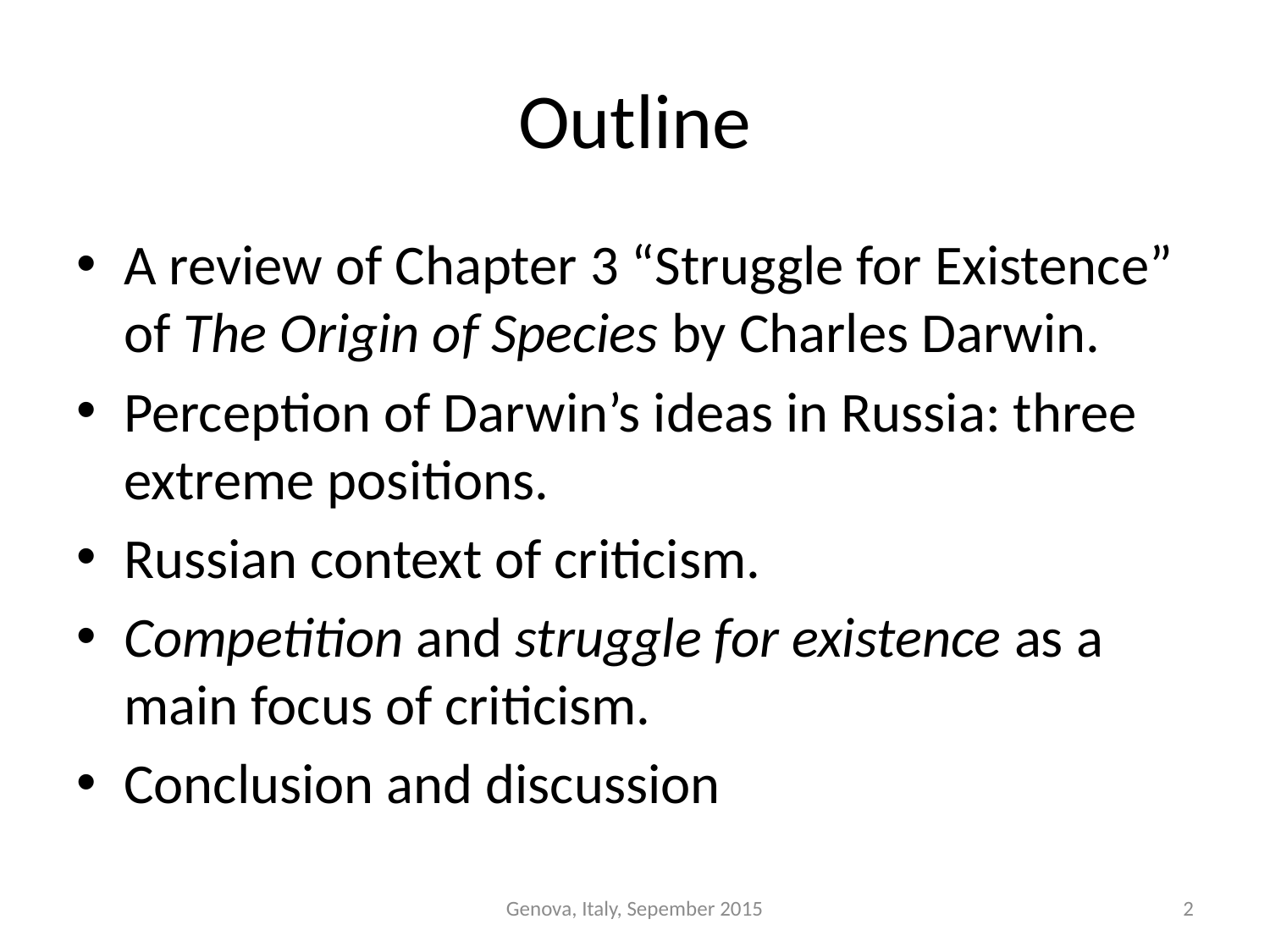

# Outline
A review of Chapter 3 “Struggle for Existence” of The Origin of Species by Charles Darwin.
Perception of Darwin’s ideas in Russia: three extreme positions.
Russian context of criticism.
Competition and struggle for existence as a main focus of criticism.
Conclusion and discussion
Genova, Italy, Sepember 2015
2